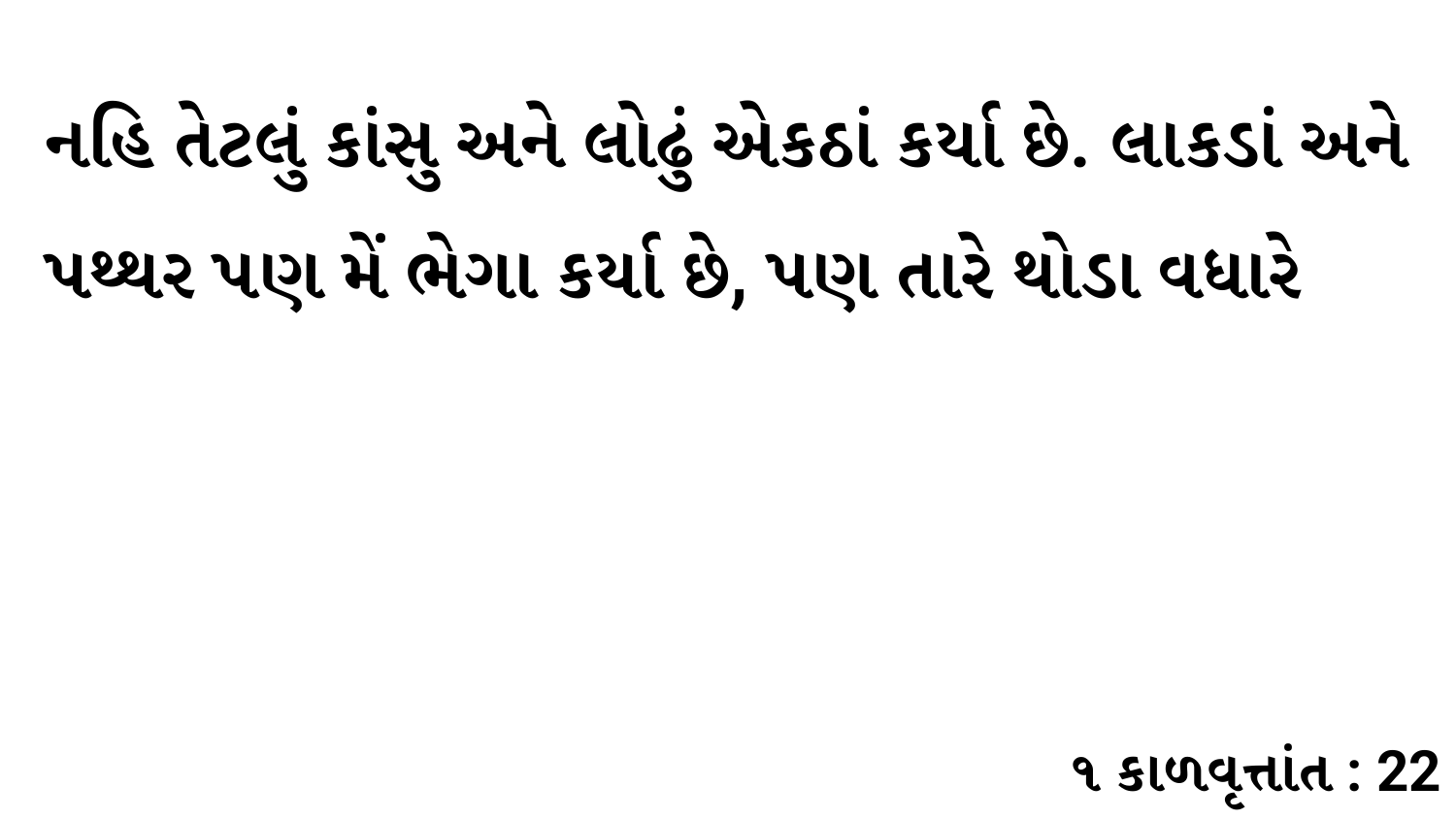

નહિ તેટલું કાંસુ અને લોઢું એકઠાં કર્યા છે. લાકડાં અને પથ્થર પણ મેં ભેગા કર્યા છે, પણ તારે થોડા વધારે
૧ કાળવૃત્તાંત : 22